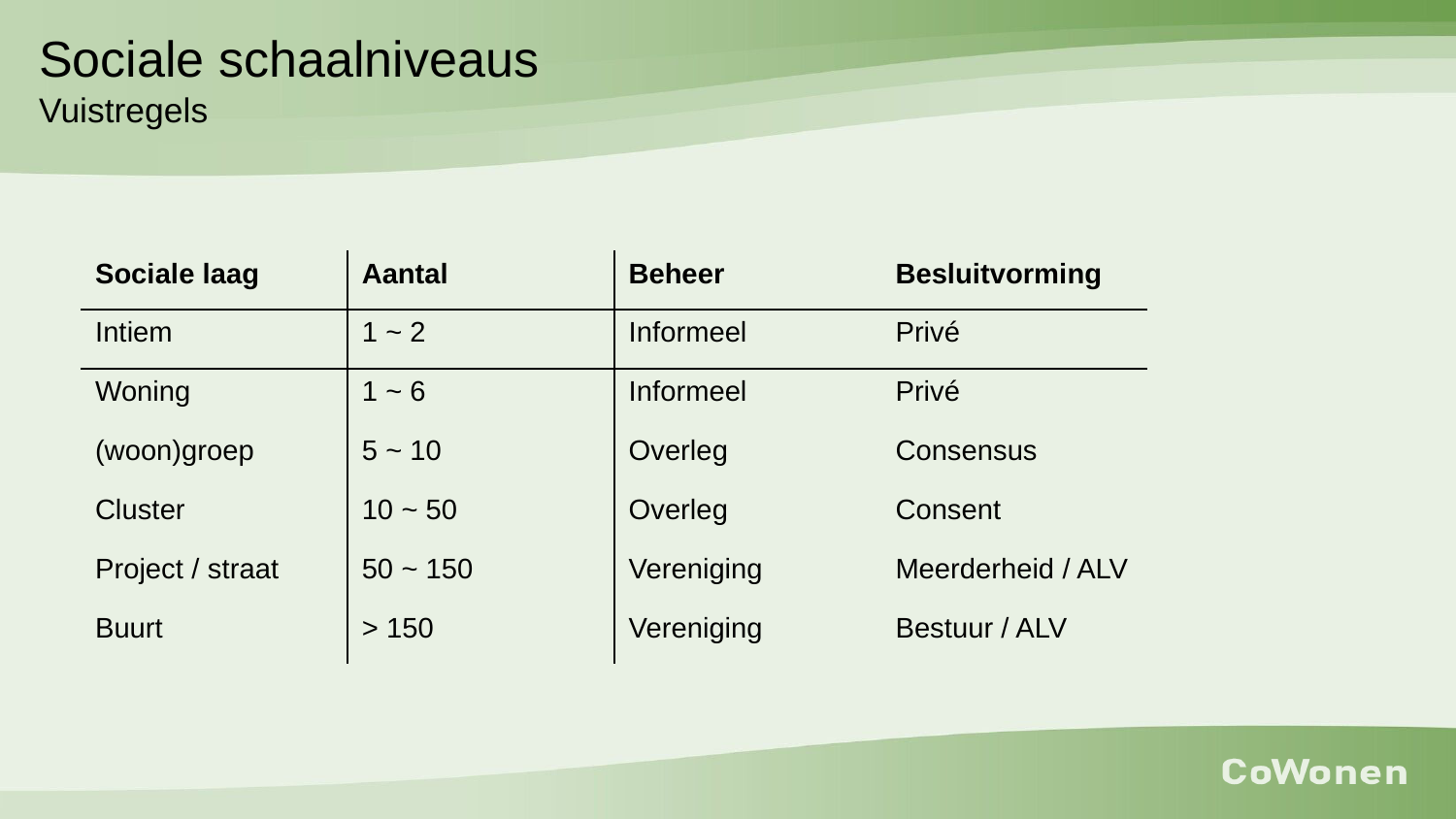

Sociale schaalniveaus
Vuistregels
| Sociale laag | Aantal | Beheer | Besluitvorming |
| --- | --- | --- | --- |
| Intiem | 1 ~ 2 | Informeel | Privé |
| Woning | 1 ~ 6 | Informeel | Privé |
| (woon)groep | 5 ~ 10 | Overleg | Consensus |
| Cluster | 10 ~ 50 | Overleg | Consent |
| Project / straat | 50 ~ 150 | Vereniging | Meerderheid / ALV |
| Buurt | > 150 | Vereniging | Bestuur / ALV |